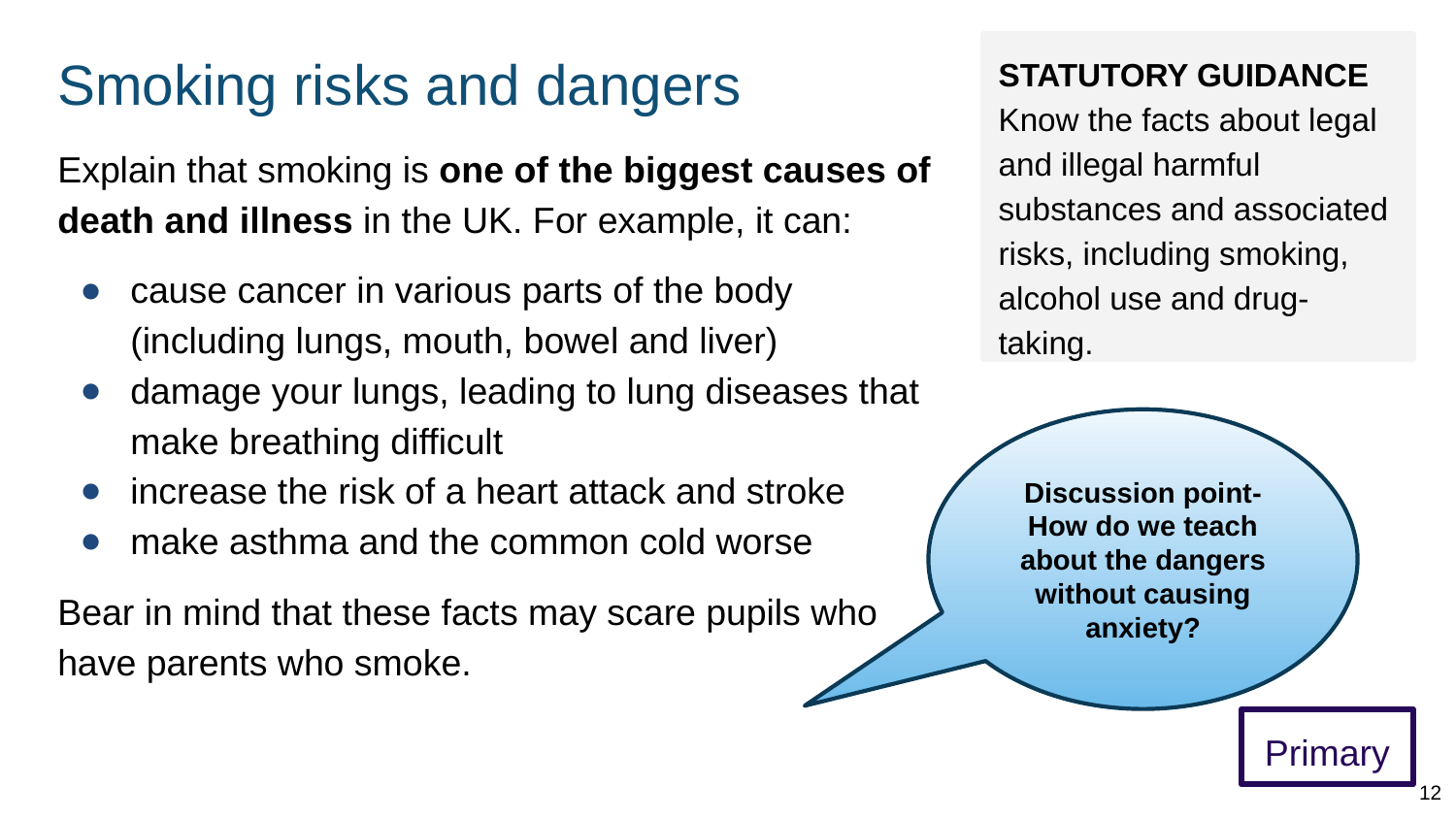

# Smoking risks and dangers

STATUTORY GUIDANCE
Know the facts about legal and illegal harmful substances and associated risks, including smoking, alcohol use and drug-taking.

Explain that smoking is one of the biggest causes of death and illness in the UK. For example, it can:
cause cancer in various parts of the body (including lungs, mouth, bowel and liver)
damage your lungs, leading to lung diseases that make breathing difficult
increase the risk of a heart attack and stroke
make asthma and the common cold worse
Bear in mind that these facts may scare pupils who have parents who smoke.

Discussion point- How do we teach about the dangers without causing anxiety?
Primary
12